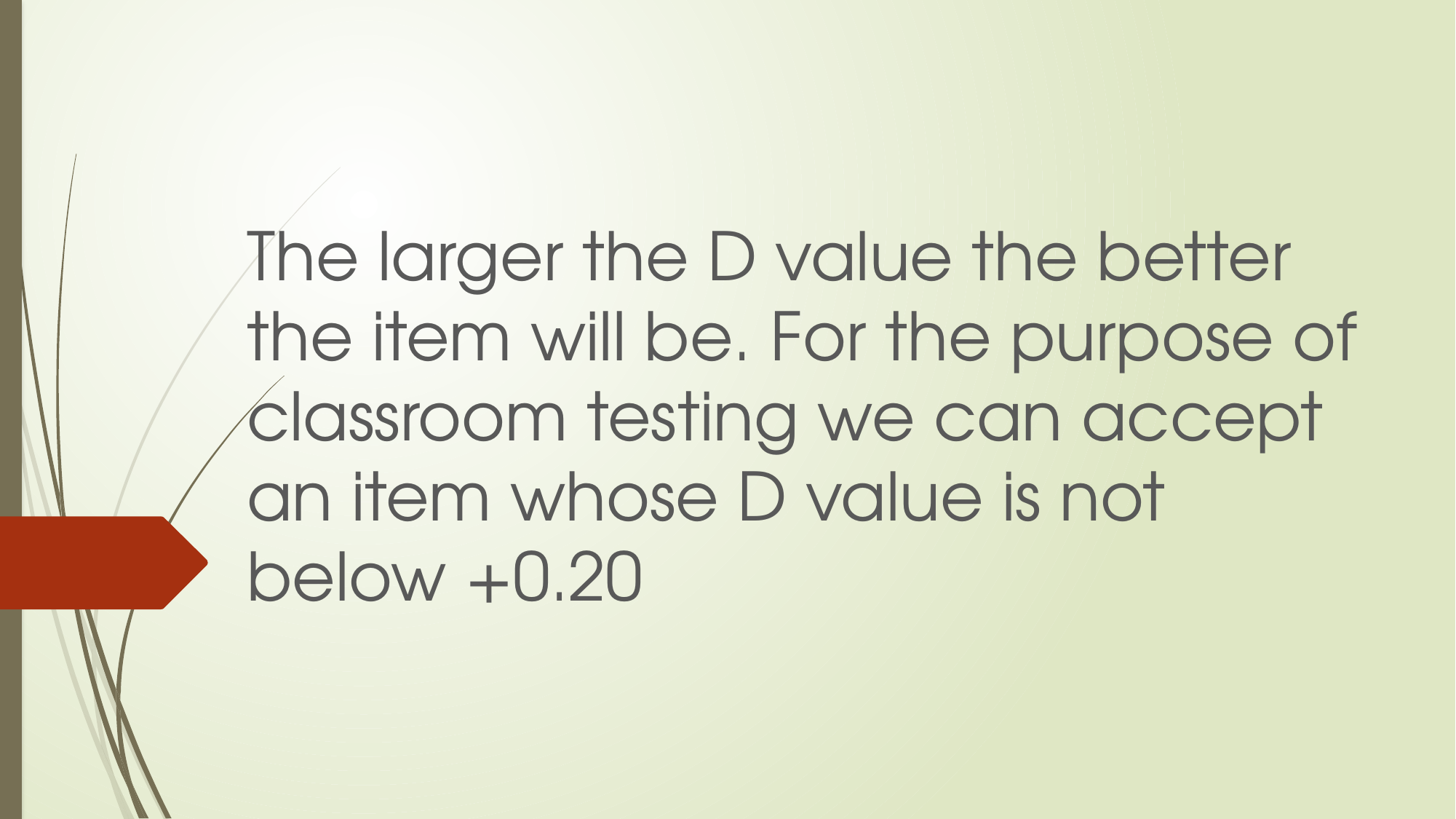

#
The larger the D value the better the item will be. For the purpose of classroom testing we can accept an item whose D value is not below +0.20